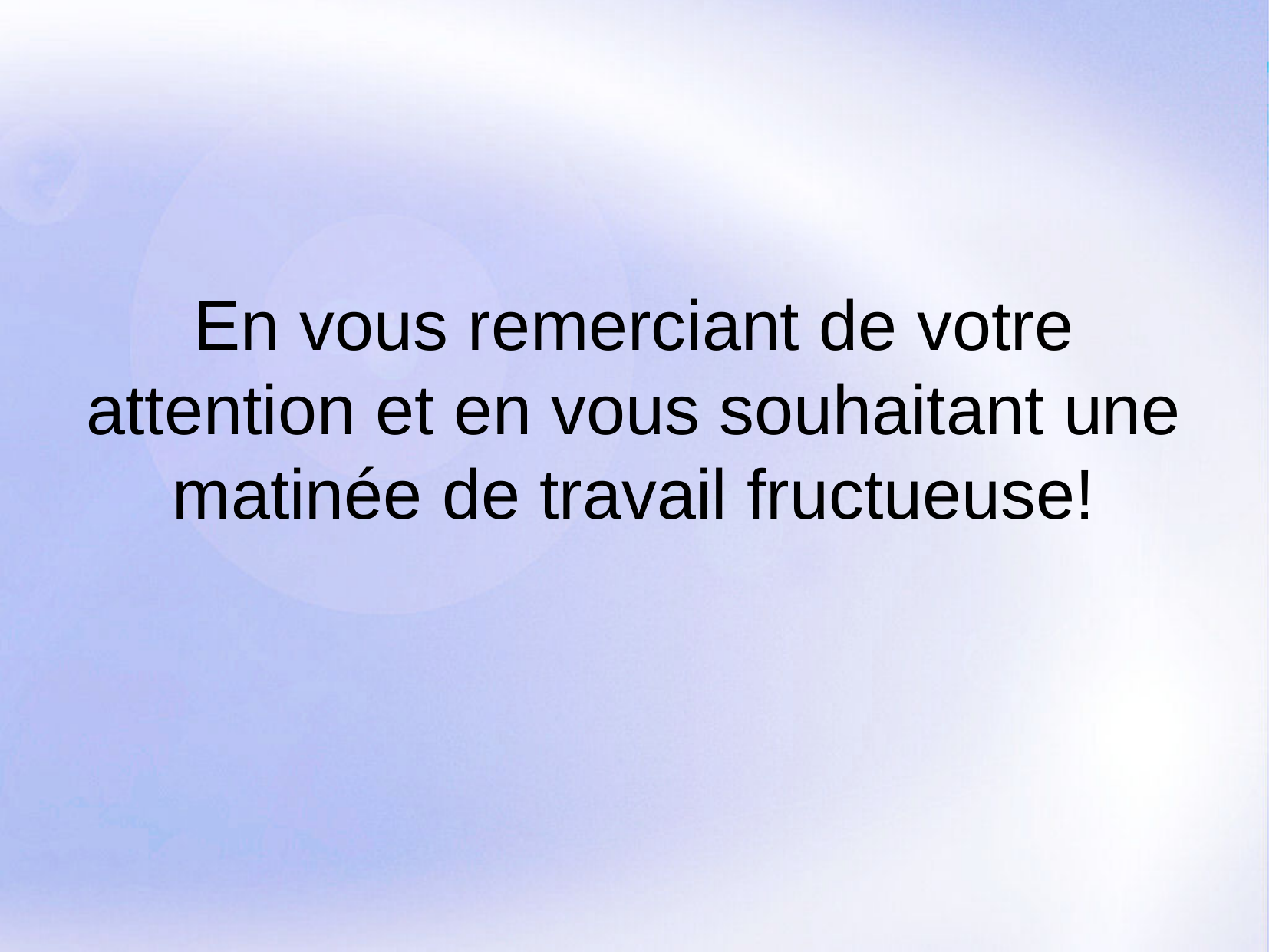

En vous remerciant de votre attention et en vous souhaitant une matinée de travail fructueuse!